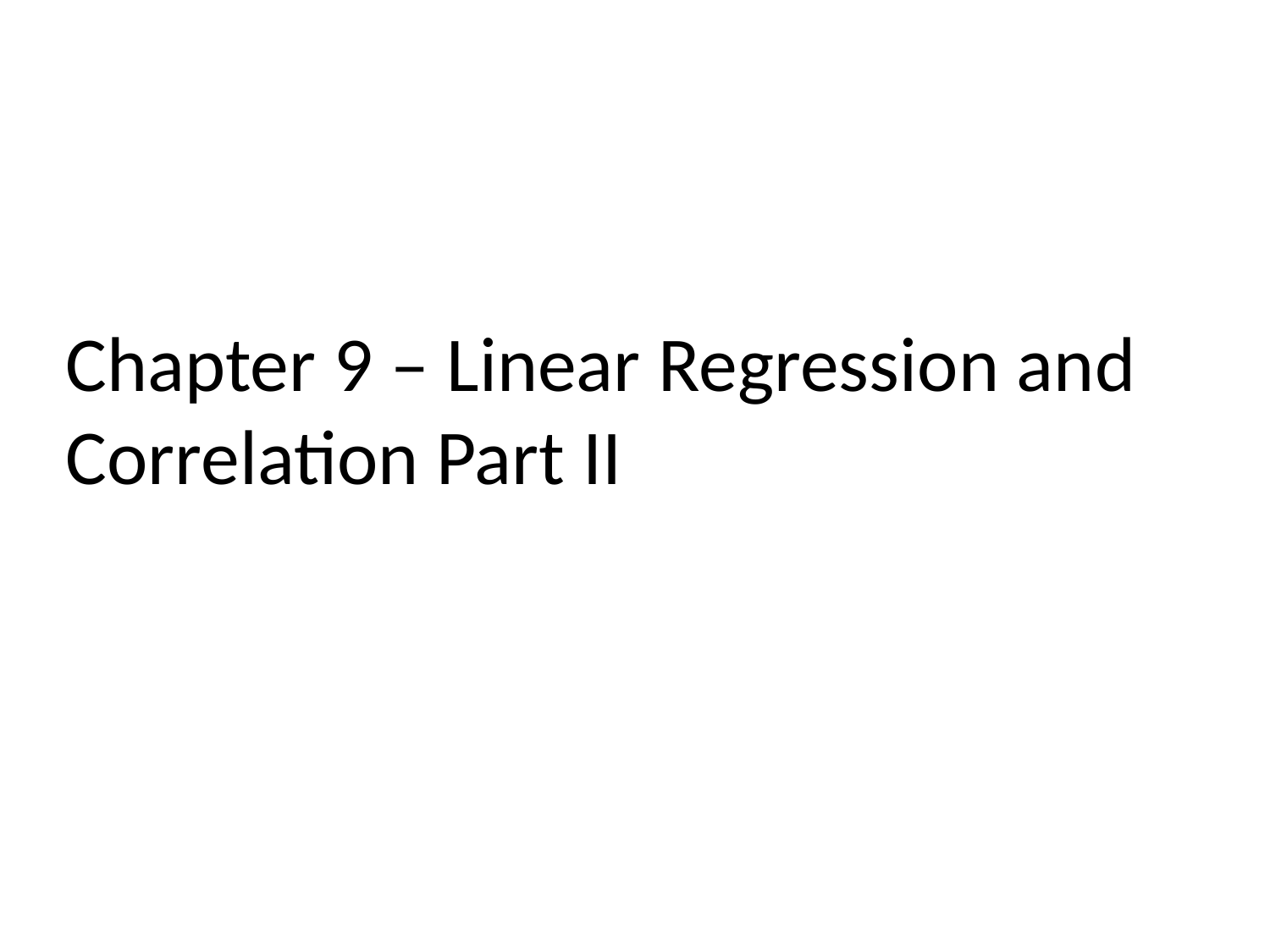

# Chapter 9 – Linear Regression and Correlation Part II